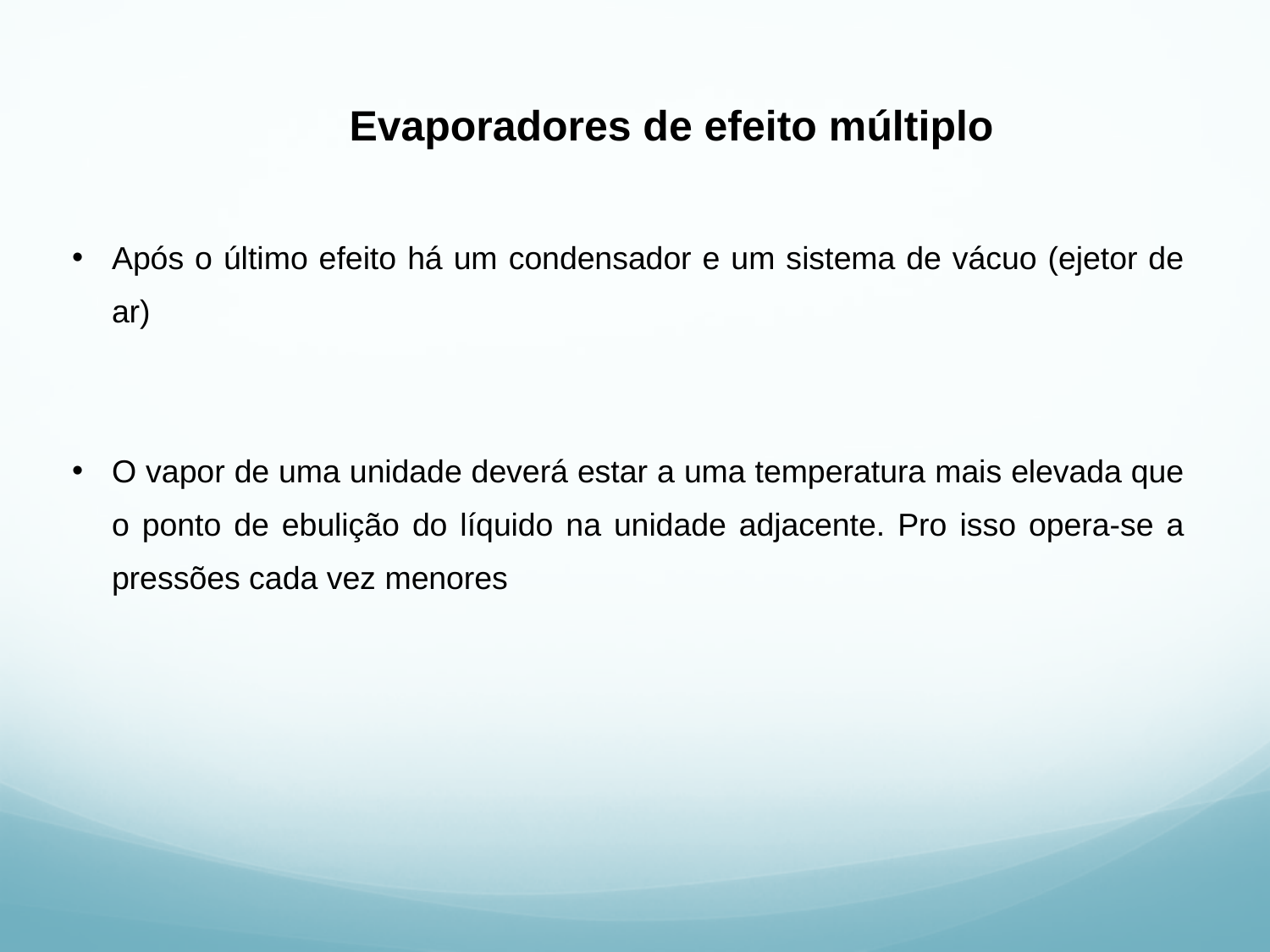

Evaporadores de efeito múltiplo
Após o último efeito há um condensador e um sistema de vácuo (ejetor de ar)

O vapor de uma unidade deverá estar a uma temperatura mais elevada que o ponto de ebulição do líquido na unidade adjacente. Pro isso opera-se a pressões cada vez menores